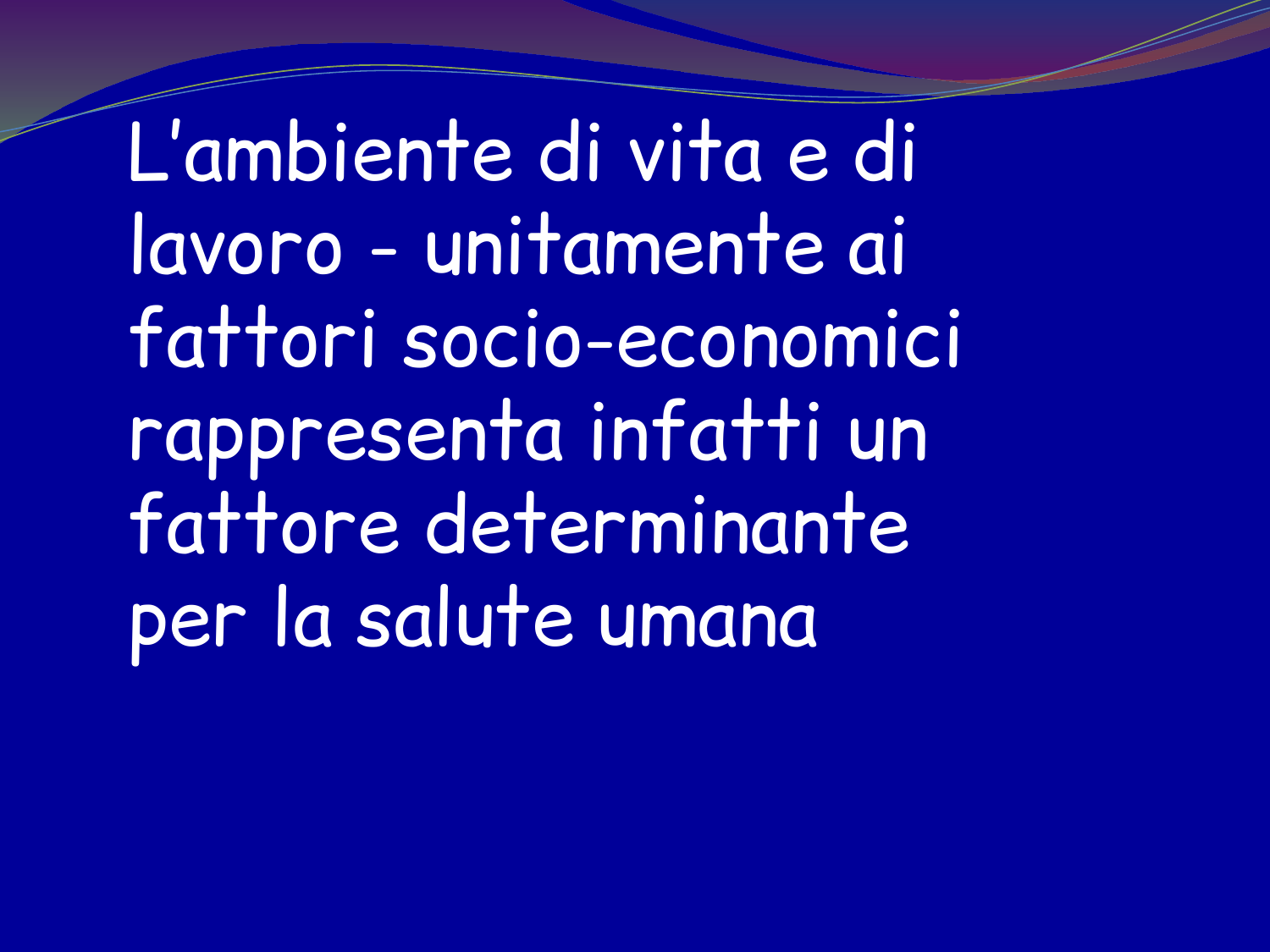

L’ambiente di vita e di lavoro - unitamente ai fattori socio-economici  rappresenta infatti un fattore determinante per la salute umana